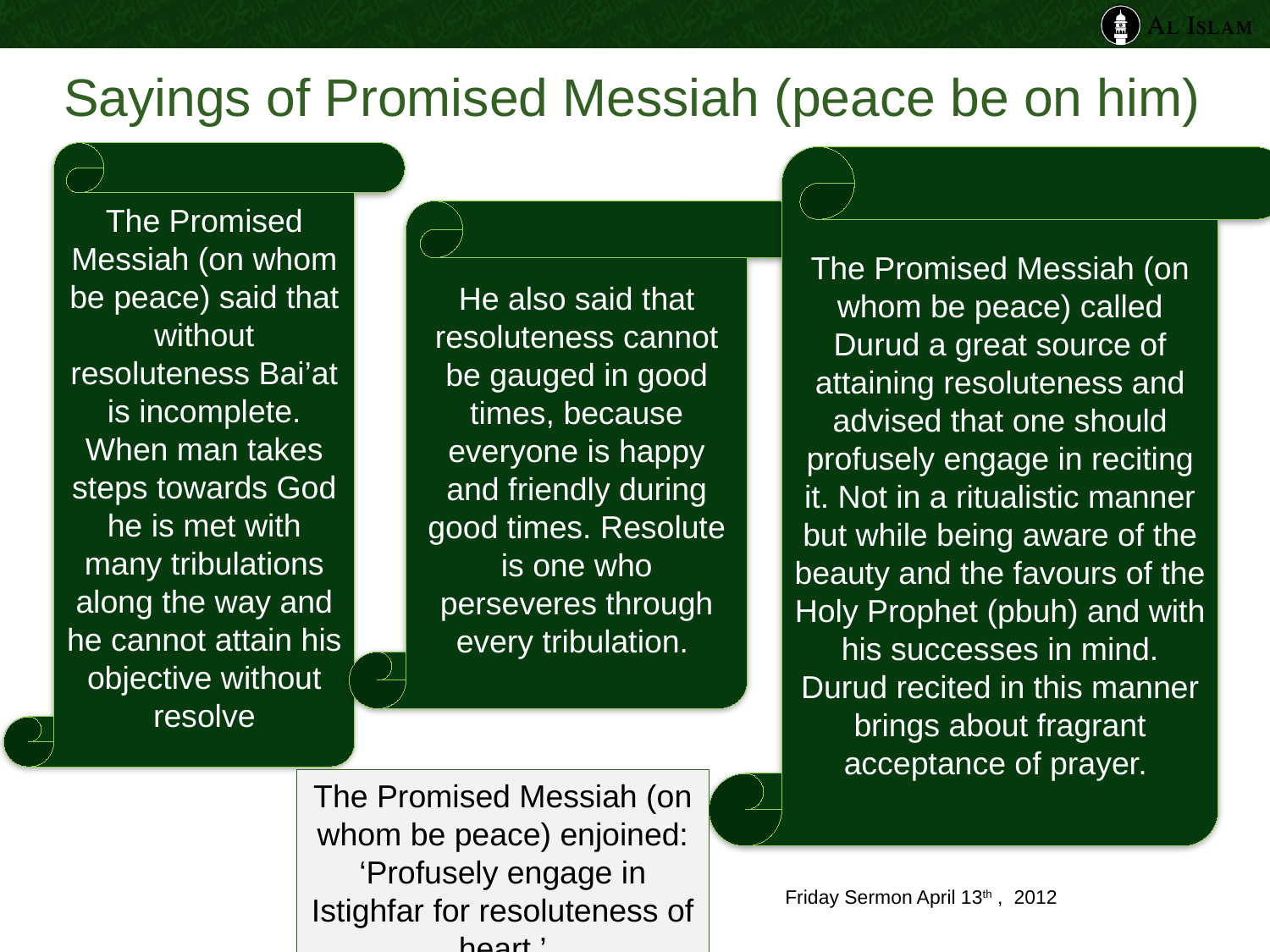

# Sayings of Promised Messiah (peace be on him)
The Promised Messiah (on whom be peace) said that without resoluteness Bai’at is incomplete. When man takes steps towards God he is met with many tribulations along the way and he cannot attain his objective without resolve
The Promised Messiah (on whom be peace) called Durud a great source of attaining resoluteness and advised that one should profusely engage in reciting it. Not in a ritualistic manner but while being aware of the beauty and the favours of the Holy Prophet (pbuh) and with his successes in mind. Durud recited in this manner brings about fragrant acceptance of prayer.
He also said that resoluteness cannot be gauged in good times, because everyone is happy and friendly during good times. Resolute is one who perseveres through every tribulation.
The Promised Messiah (on whom be peace) enjoined: ‘Profusely engage in Istighfar for resoluteness of heart.’
Friday Sermon April 13th ,  2012